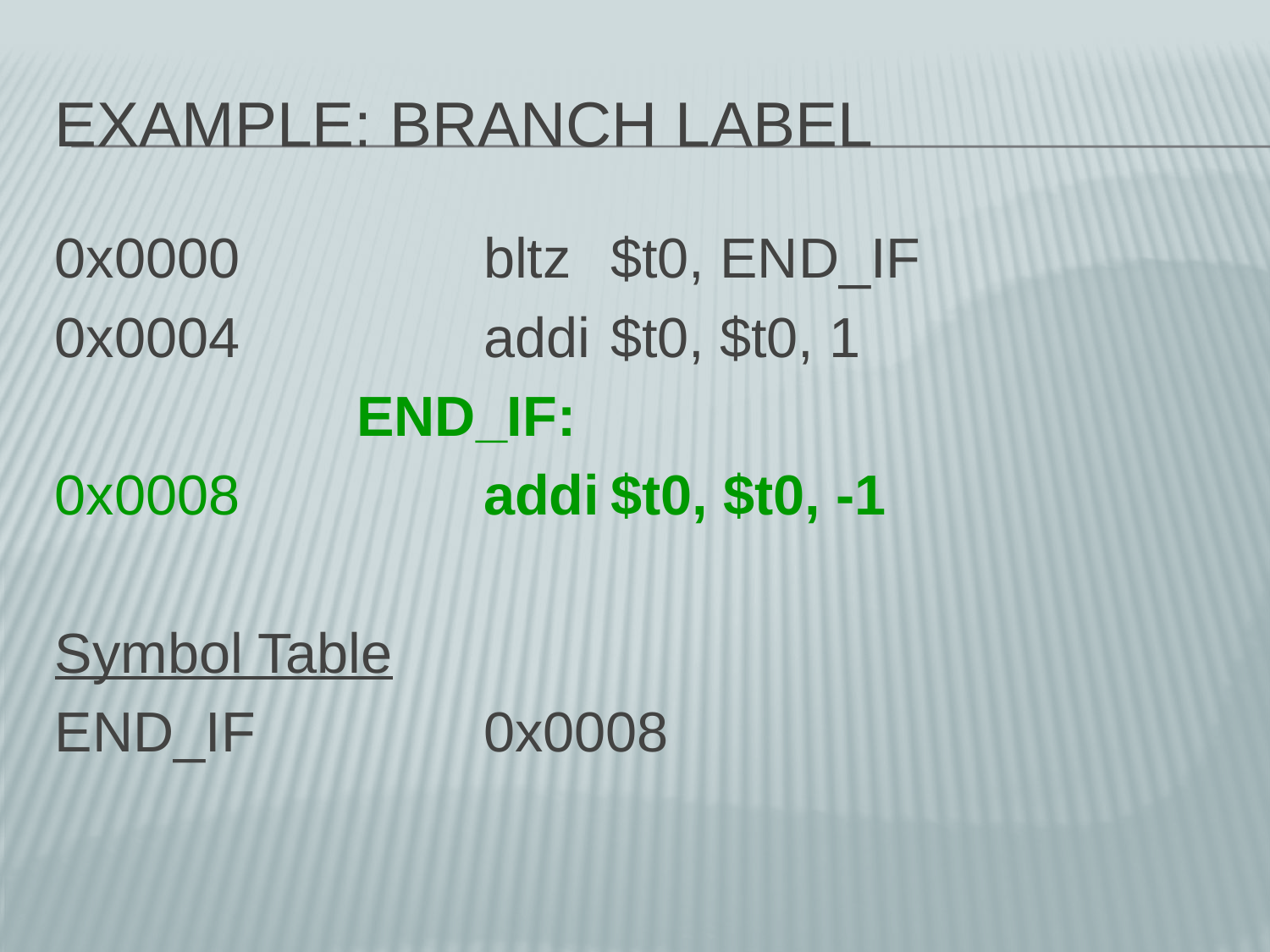

# Example: Branch Label
0x0000		bltz	$t0, END_IF
0x0004		addi	$t0, $t0, 1
			END_IF:
0x0008		addi	$t0, $t0, -1

Symbol Table
END_IF		0x0008